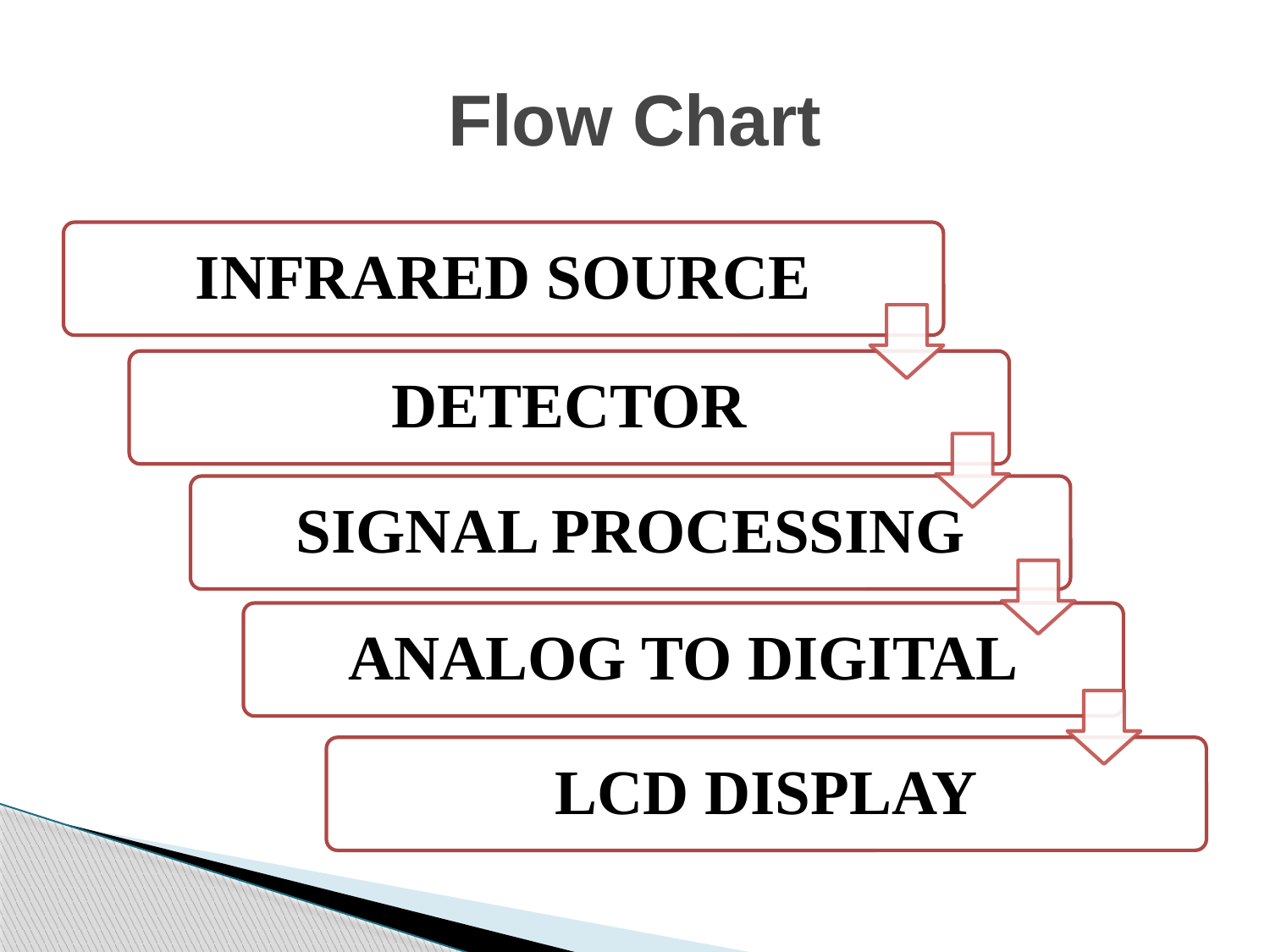

# Flow Chart
INFRARED SOURCE
DETECTOR
ANALOG TO DIGITAL
SIGNAL PROCESSING
LCD DISPLAY